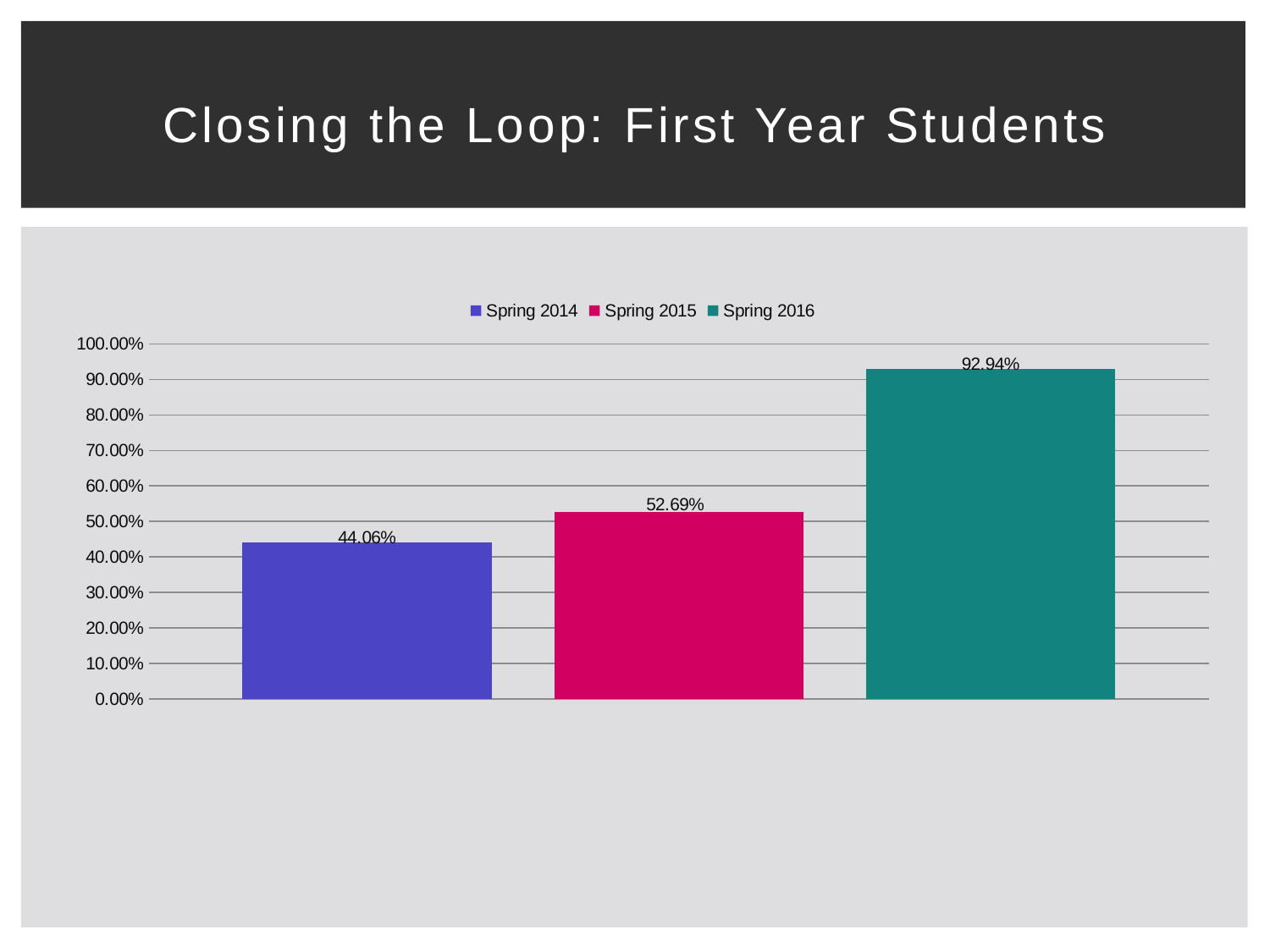

# Closing the Loop: First Year Students

### Chart

| Category | Spring 2014 | Spring 2015 |  |
|---|---|---|---|